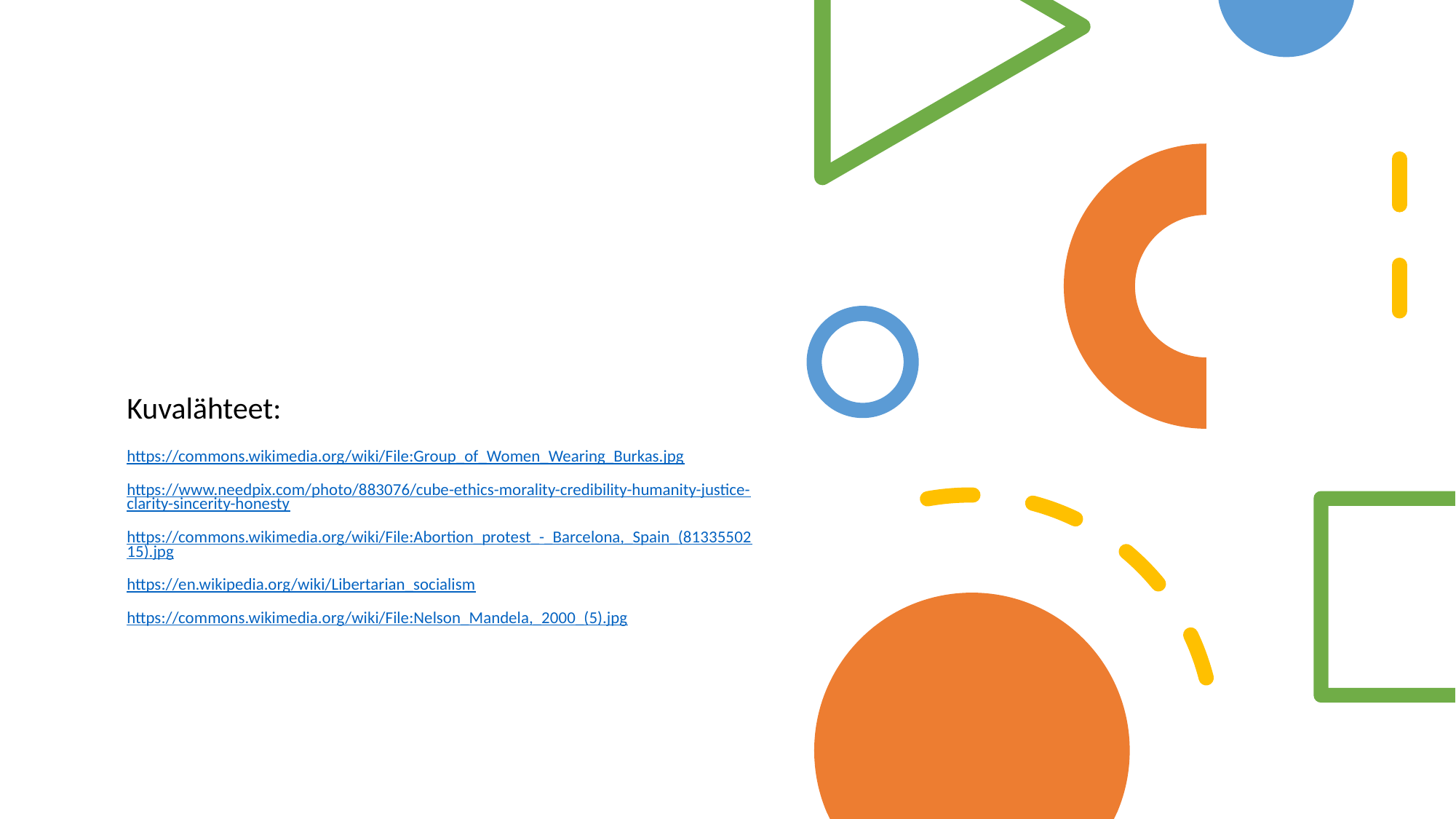

# Kuvalähteet:

https://commons.wikimedia.org/wiki/File:Group_of_Women_Wearing_Burkas.jpg
https://www.needpix.com/photo/883076/cube-ethics-morality-credibility-humanity-justice-clarity-sincerity-honesty
https://commons.wikimedia.org/wiki/File:Abortion_protest_-_Barcelona,_Spain_(8133550215).jpg
https://en.wikipedia.org/wiki/Libertarian_socialism
https://commons.wikimedia.org/wiki/File:Nelson_Mandela,_2000_(5).jpg